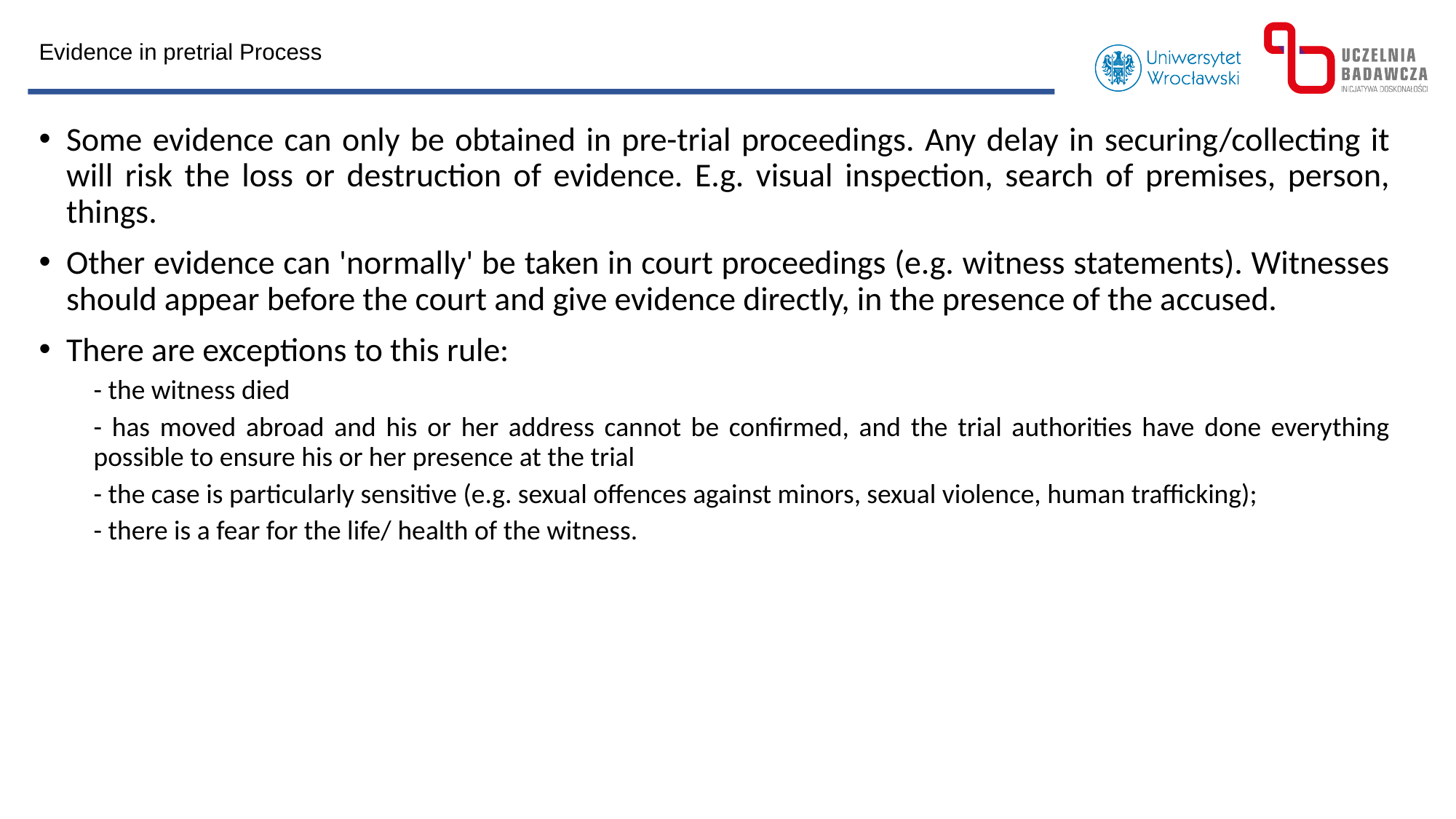

Evidence in pretrial Process
Some evidence can only be obtained in pre-trial proceedings. Any delay in securing/collecting it will risk the loss or destruction of evidence. E.g. visual inspection, search of premises, person, things.
Other evidence can 'normally' be taken in court proceedings (e.g. witness statements). Witnesses should appear before the court and give evidence directly, in the presence of the accused.
There are exceptions to this rule:
- the witness died
- has moved abroad and his or her address cannot be confirmed, and the trial authorities have done everything possible to ensure his or her presence at the trial
- the case is particularly sensitive (e.g. sexual offences against minors, sexual violence, human trafficking);
- there is a fear for the life/ health of the witness.